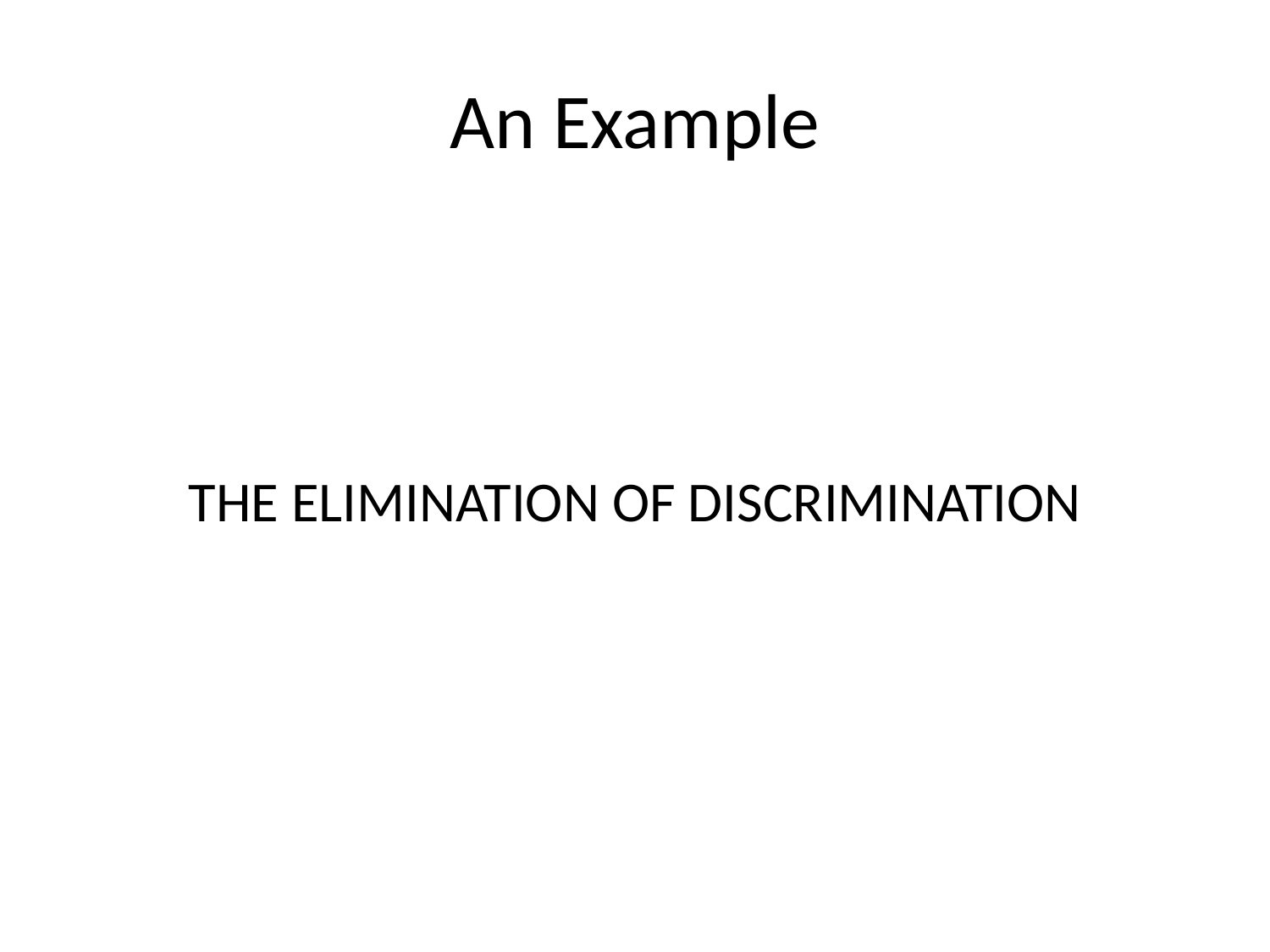

# An Example

THE ELIMINATION OF DISCRIMINATION